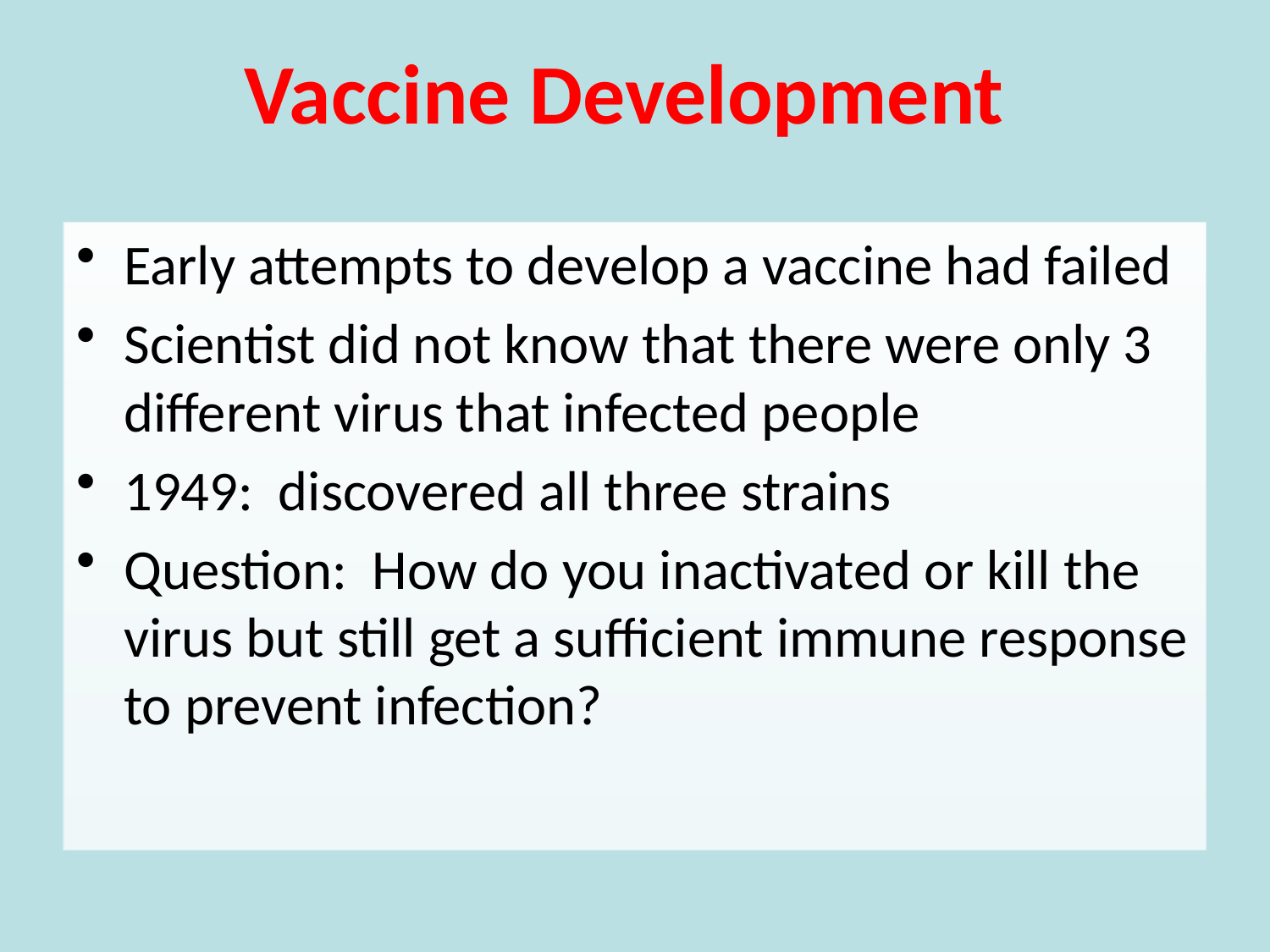

# Vaccine Development
Early attempts to develop a vaccine had failed
Scientist did not know that there were only 3 different virus that infected people
1949:  discovered all three strains
Question:  How do you inactivated or kill the virus but still get a sufficient immune response to prevent infection?